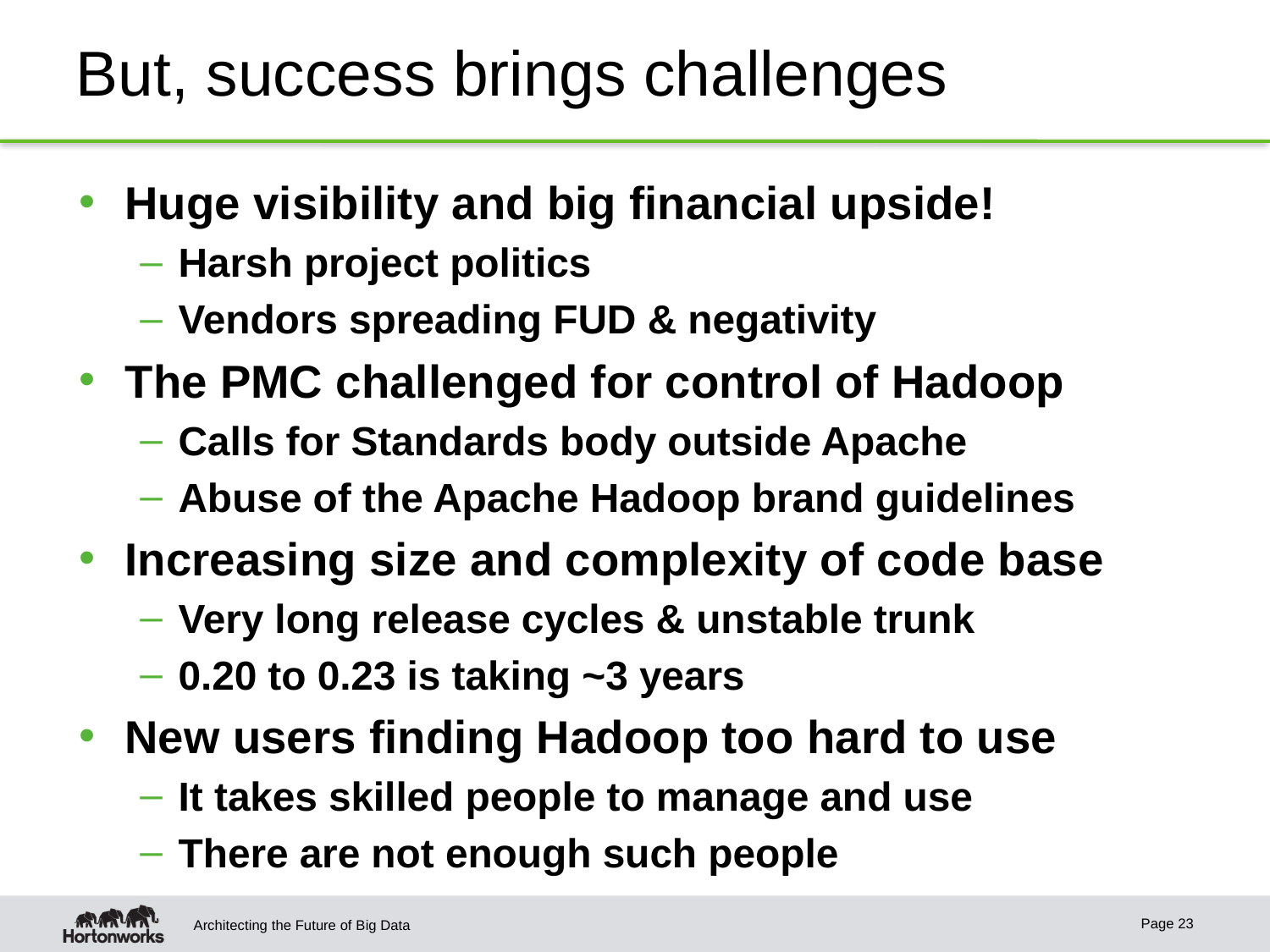

# But, success brings challenges
Huge visibility and big financial upside!
Harsh project politics
Vendors spreading FUD & negativity
The PMC challenged for control of Hadoop
Calls for Standards body outside Apache
Abuse of the Apache Hadoop brand guidelines
Increasing size and complexity of code base
Very long release cycles & unstable trunk
0.20 to 0.23 is taking ~3 years
New users finding Hadoop too hard to use
It takes skilled people to manage and use
There are not enough such people
Page 23
Architecting the Future of Big Data